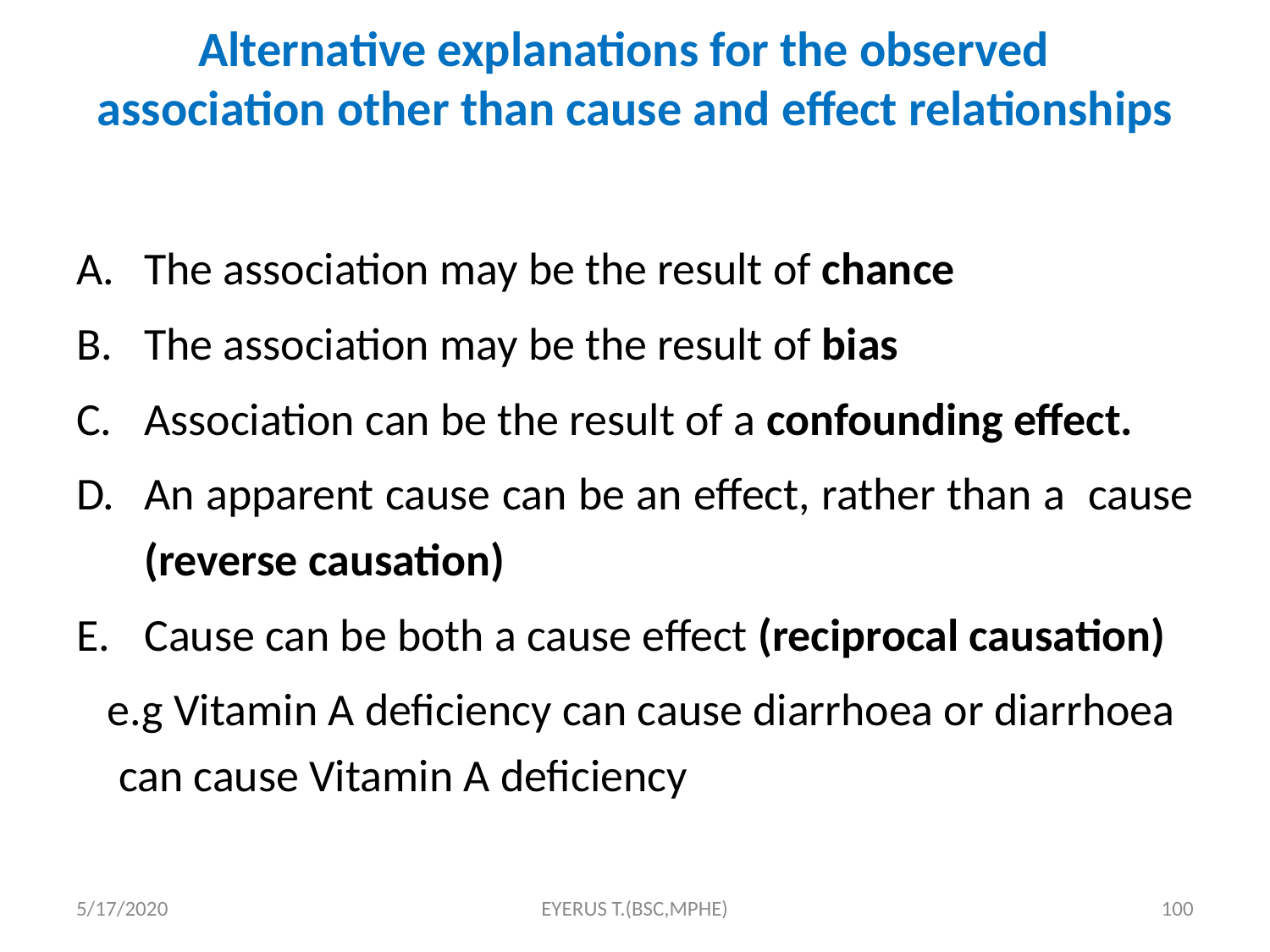

# Alternative explanations for the observed association other than cause and effect relationships
The association may be the result of chance
The association may be the result of bias
Association can be the result of a confounding effect.
An apparent cause can be an effect, rather than a  cause (reverse causation)
Cause can be both a cause effect (reciprocal causation)
   e.g Vitamin A deficiency can cause diarrhoea or diarrhoea can cause Vitamin A deficiency

5/17/2020
EYERUS T.(BSC,MPHE)
100